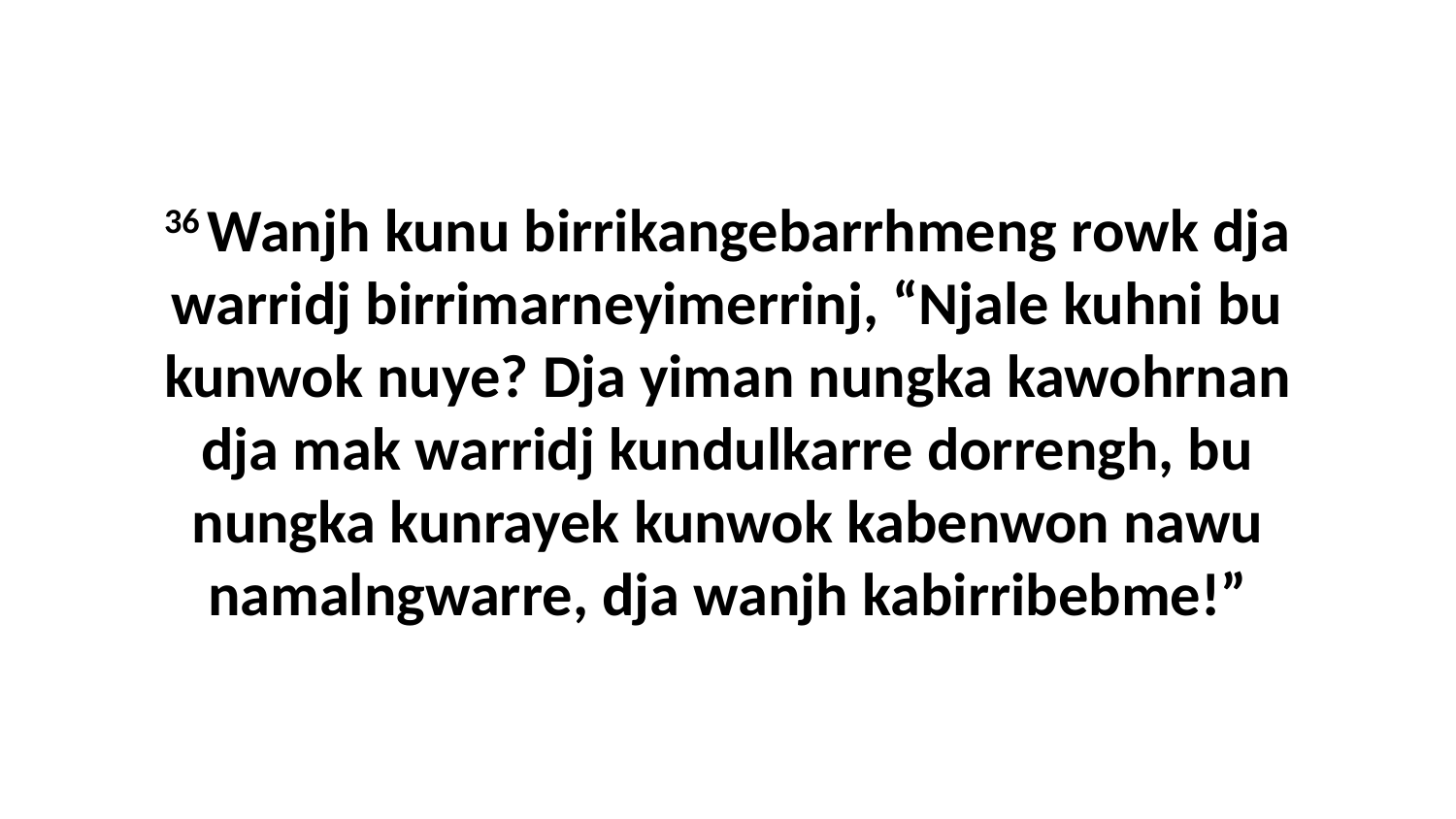

36 Wanjh kunu birrikangebarrhmeng rowk dja warridj birrimarneyimerrinj, “Njale kuhni bu kunwok nuye? Dja yiman nungka kawohrnan dja mak warridj kundulkarre dorrengh, bu nungka kunrayek kunwok kabenwon nawu namalngwarre, dja wanjh kabirribebme!”